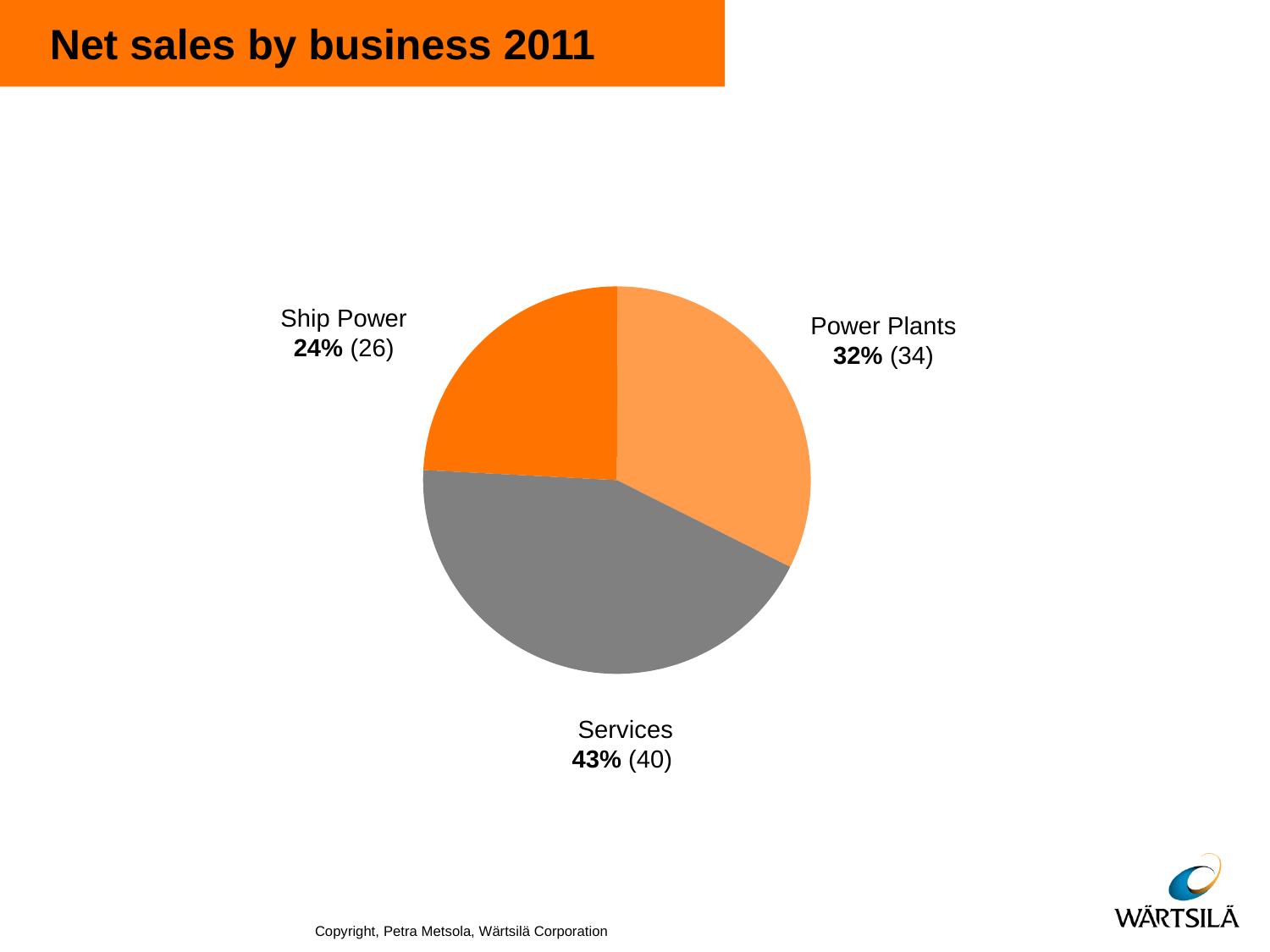

# Net sales by business 2011

### Chart

| Category | East |
|---|---|
| Ship Power | 24.0 |
| Power Plants | 32.0 |
| Services | 43.0 |
Ship Power
24% (26)
Power Plants
32% (34)
Services
43% (40)
Copyright, Petra Metsola, Wärtsilä Corporation